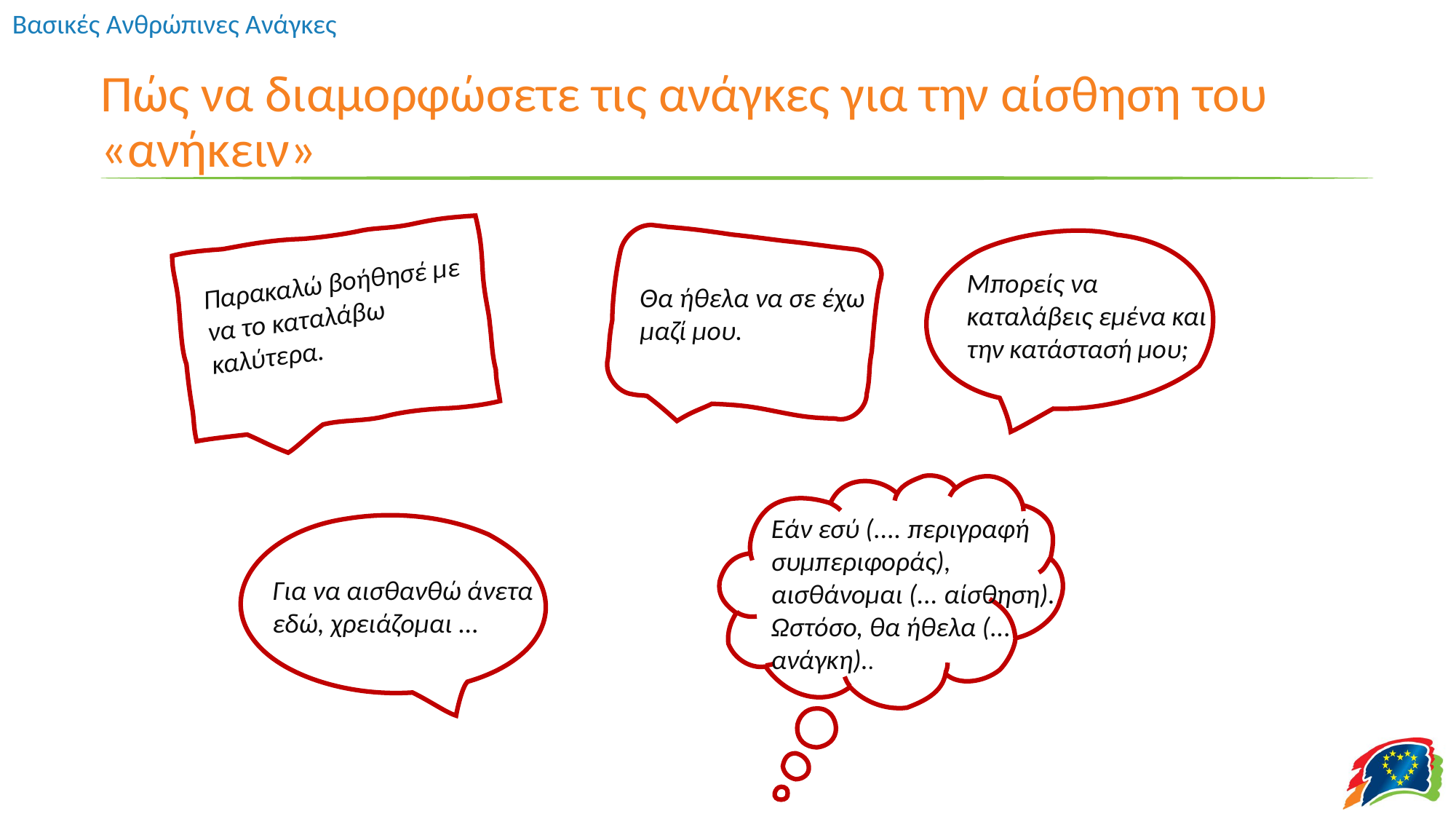

# Πώς να διαμορφώσετε τις ανάγκες για την αίσθηση του «ανήκειν»

Παρακαλώ βοήθησέ με να το καταλάβω καλύτερα.
Μπορείς να καταλάβεις εμένα και την κατάστασή μου;
Θα ήθελα να σε έχω μαζί μου.

Εάν εσύ (.... περιγραφή συμπεριφοράς), αισθάνομαι (... αίσθηση). Ωστόσο, θα ήθελα (... ανάγκη)..

Για να αισθανθώ άνετα εδώ, χρειάζομαι ...